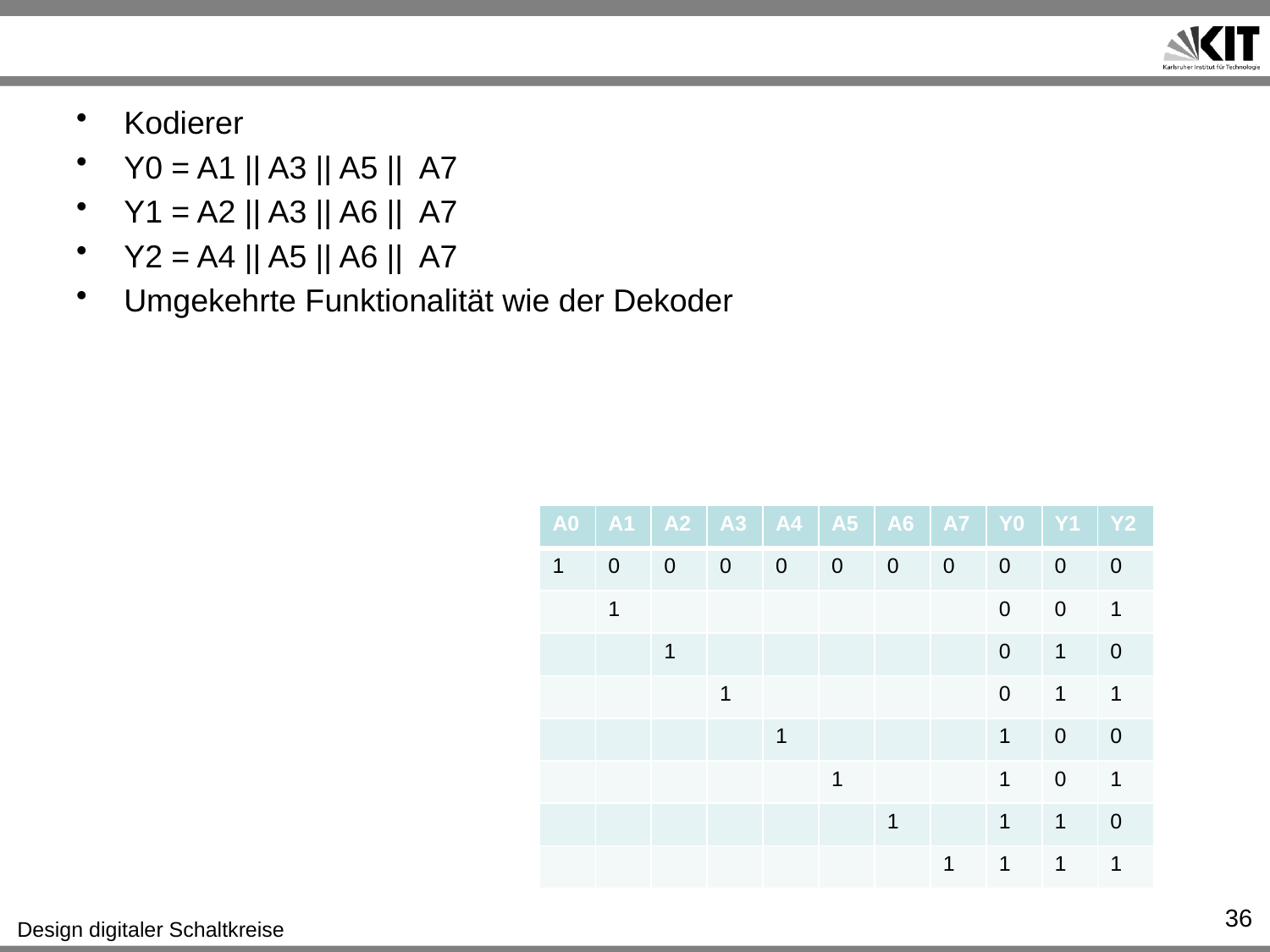

#
Kodierer
Y0 = A1 || A3 || A5 ||  A7
Y1 = A2 || A3 || A6 ||  A7
Y2 = A4 || A5 || A6 ||  A7
Umgekehrte Funktionalität wie der Dekoder

| A0 | A1 | A2 | A3 | A4 | A5 | A6 | A7 | Y0 | Y1 | Y2 |
| --- | --- | --- | --- | --- | --- | --- | --- | --- | --- | --- |
| 1 | 0 | 0 | 0 | 0 | 0 | 0 | 0 | 0 | 0 | 0 |
|  | 1 |  |  |  |  |  |  | 0 | 0 | 1 |
|  |  | 1 |  |  |  |  |  | 0 | 1 | 0 |
|  |  |  | 1 |  |  |  |  | 0 | 1 | 1 |
|  |  |  |  | 1 |  |  |  | 1 | 0 | 0 |
|  |  |  |  |  | 1 |  |  | 1 | 0 | 1 |
|  |  |  |  |  |  | 1 |  | 1 | 1 | 0 |
|  |  |  |  |  |  |  | 1 | 1 | 1 | 1 |
36